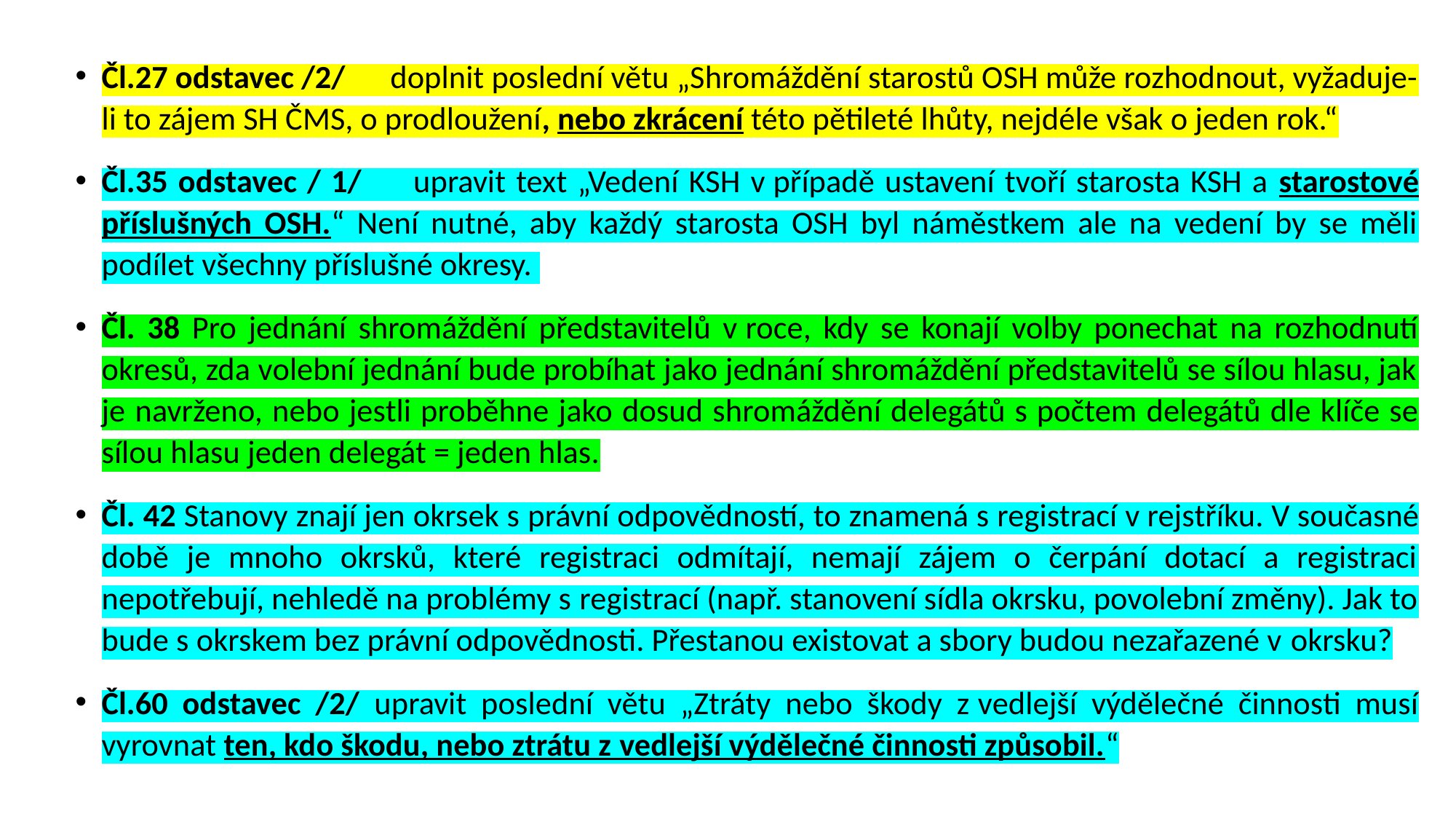

Čl.27 odstavec /2/      doplnit poslední větu „Shromáždění starostů OSH může rozhodnout, vyžaduje-li to zájem SH ČMS, o prodloužení, nebo zkrácení této pětileté lhůty, nejdéle však o jeden rok.“
Čl.35 odstavec / 1/     upravit text „Vedení KSH v případě ustavení tvoří starosta KSH a starostové příslušných OSH.“ Není nutné, aby každý starosta OSH byl náměstkem ale na vedení by se měli podílet všechny příslušné okresy.
Čl. 38 Pro jednání shromáždění představitelů v roce, kdy se konají volby ponechat na rozhodnutí okresů, zda volební jednání bude probíhat jako jednání shromáždění představitelů se sílou hlasu, jak je navrženo, nebo jestli proběhne jako dosud shromáždění delegátů s počtem delegátů dle klíče se sílou hlasu jeden delegát = jeden hlas.
Čl. 42 Stanovy znají jen okrsek s právní odpovědností, to znamená s registrací v rejstříku. V současné době je mnoho okrsků, které registraci odmítají, nemají zájem o čerpání dotací a registraci nepotřebují, nehledě na problémy s registrací (např. stanovení sídla okrsku, povolební změny). Jak to bude s okrskem bez právní odpovědnosti. Přestanou existovat a sbory budou nezařazené v okrsku?
Čl.60 odstavec /2/ upravit poslední větu „Ztráty nebo škody z vedlejší výdělečné činnosti musí vyrovnat ten, kdo škodu, nebo ztrátu z vedlejší výdělečné činnosti způsobil.“